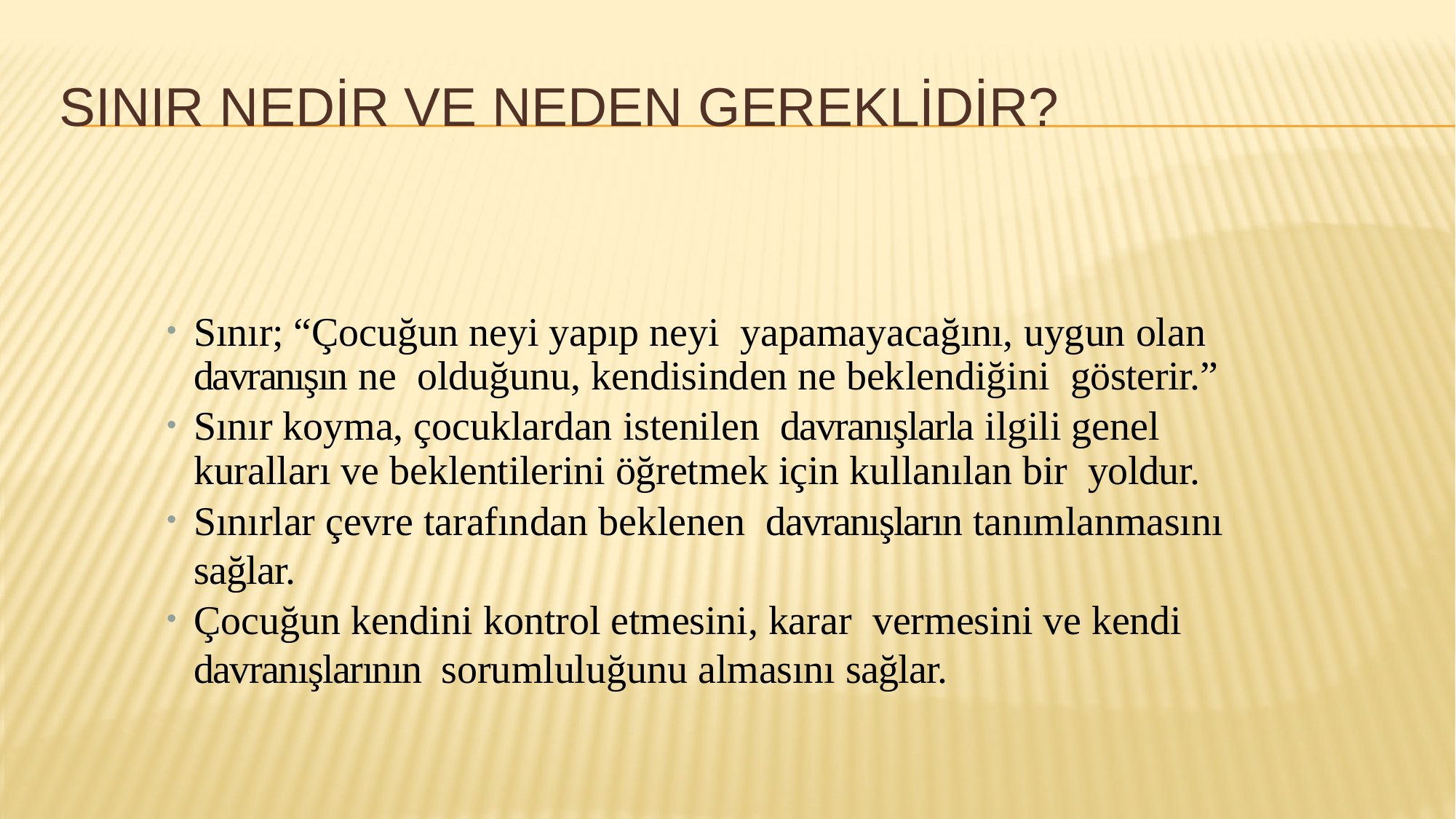

# Sınır Nedir ve Neden Gereklidir?
Sınır; “Çocuğun neyi yapıp neyi  yapamayacağını, uygun olan davranışın ne  olduğunu, kendisinden ne beklendiğini  gösterir.”
Sınır koyma, çocuklardan istenilen  davranışlarla ilgili genel kuralları ve beklentilerini öğretmek için kullanılan bir  yoldur.
Sınırlar çevre tarafından beklenen  davranışların tanımlanmasını sağlar.
Çocuğun kendini kontrol etmesini, karar  vermesini ve kendi davranışlarının  sorumluluğunu almasını sağlar.